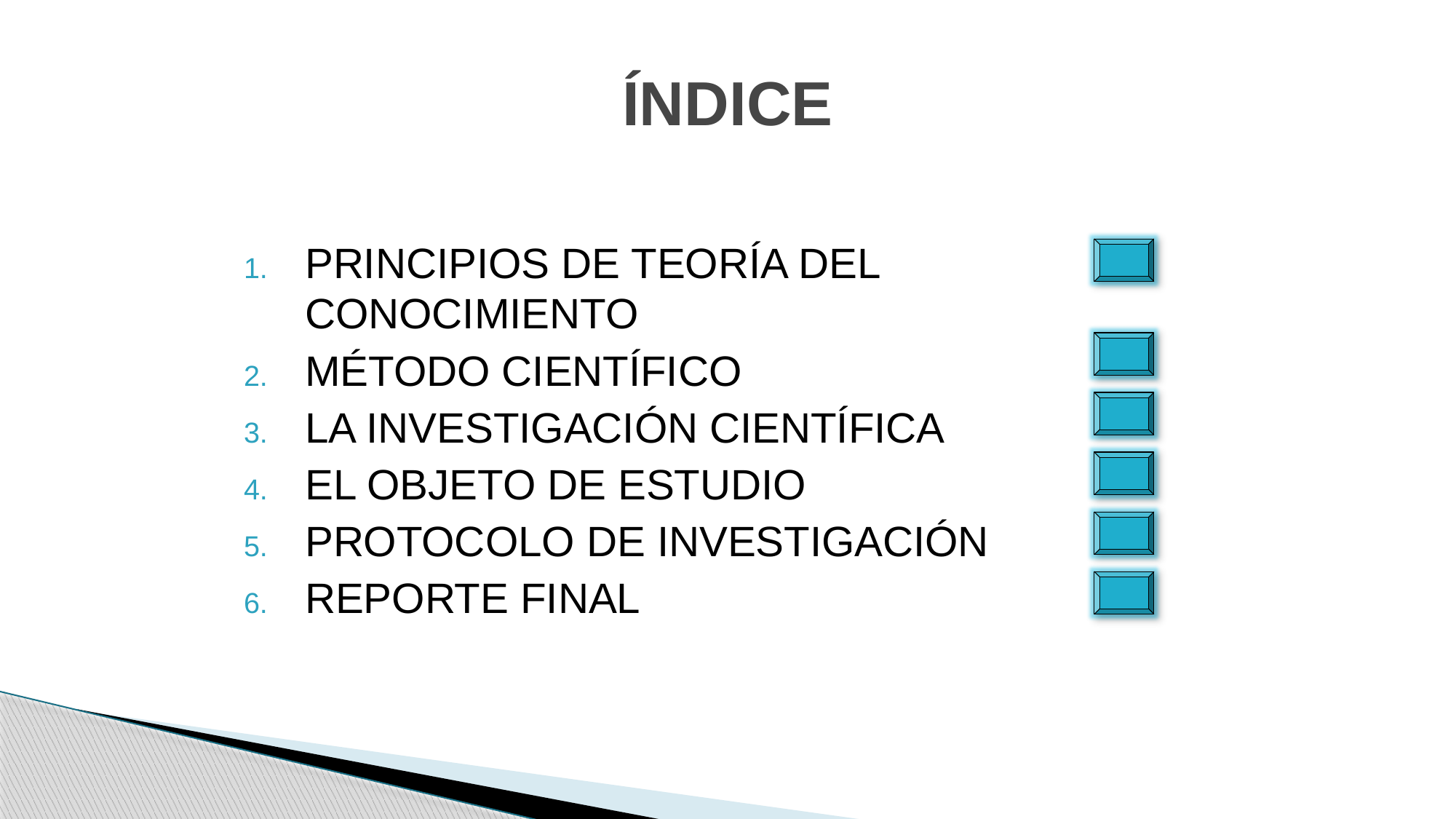

# ÍNDICE
PRINCIPIOS DE TEORÍA DEL CONOCIMIENTO
MÉTODO CIENTÍFICO
LA INVESTIGACIÓN CIENTÍFICA
EL OBJETO DE ESTUDIO
PROTOCOLO DE INVESTIGACIÓN
REPORTE FINAL